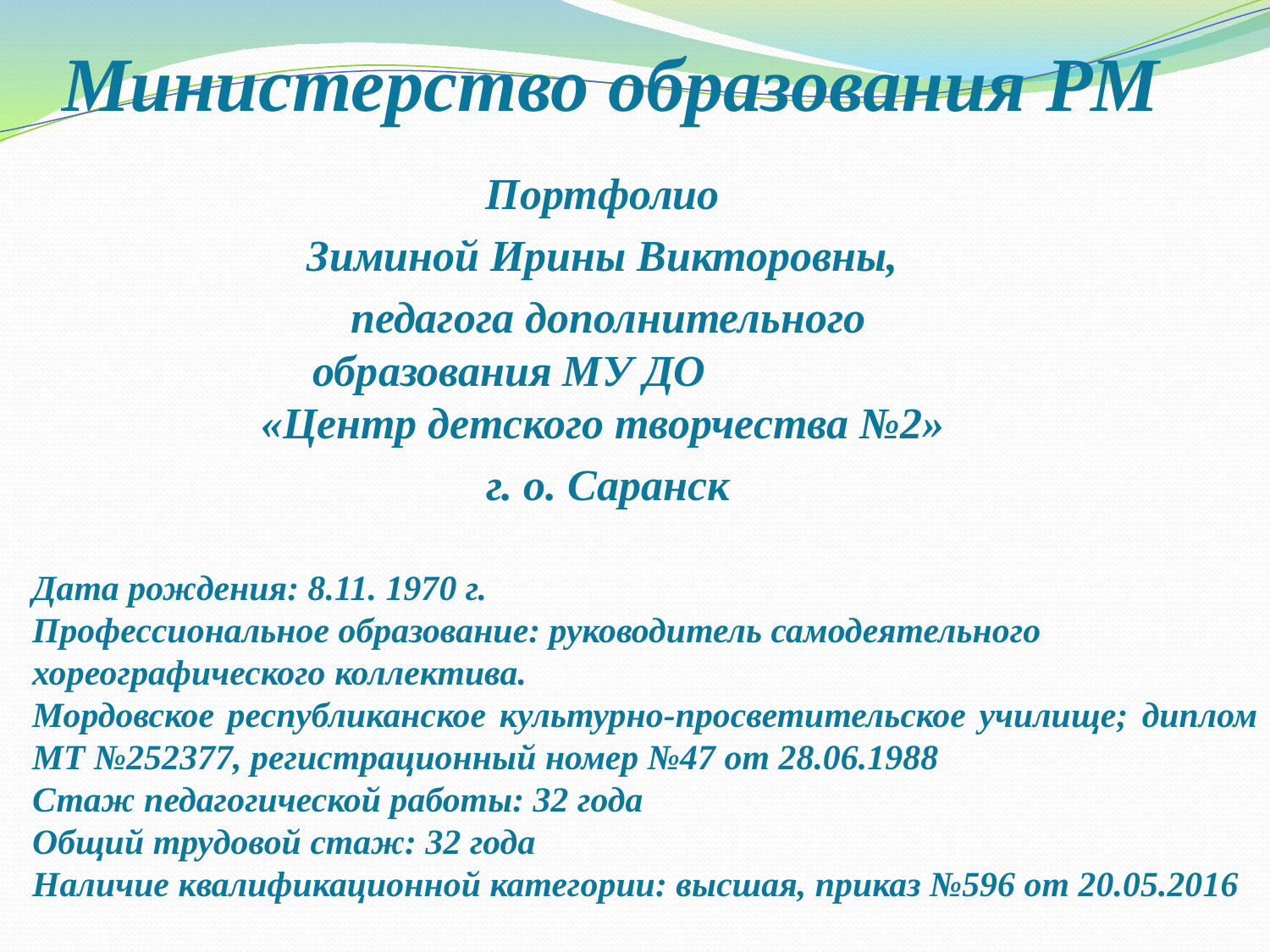

Министерство образования РМ
Портфолио
Зиминой Ирины Викторовны,
педагога дополнительного образования МУ ДО                   «Центр детского творчества №2»
г. о. Саранск
Дата рождения: 8.11. 1970 г.
Профессиональное образование: руководитель самодеятельного хореографического коллектива.
Мордовское республиканское культурно-просветительское училище; диплом МТ №252377, регистрационный номер №47 от 28.06.1988
Стаж педагогической работы: 32 года
Общий трудовой стаж: 32 года
Наличие квалификационной категории: высшая, приказ №596 от 20.05.2016